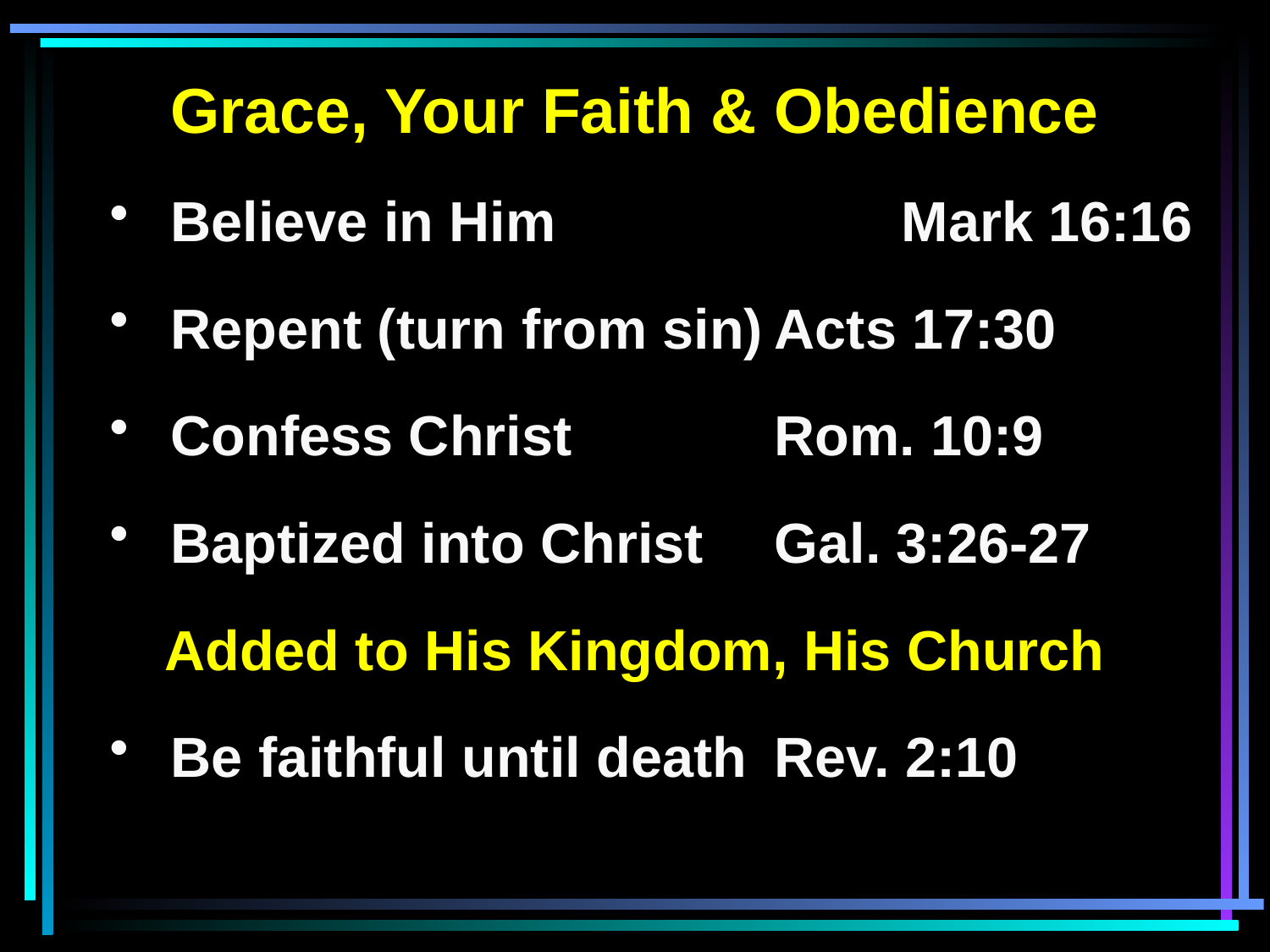

Grace, Your Faith & Obedience
  Believe in Him			Mark 16:16
  Repent (turn from sin)	Acts 17:30
  Confess Christ		Rom. 10:9
  Baptized into Christ	Gal. 3:26-27
Added to His Kingdom, His Church
  Be faithful until death	Rev. 2:10